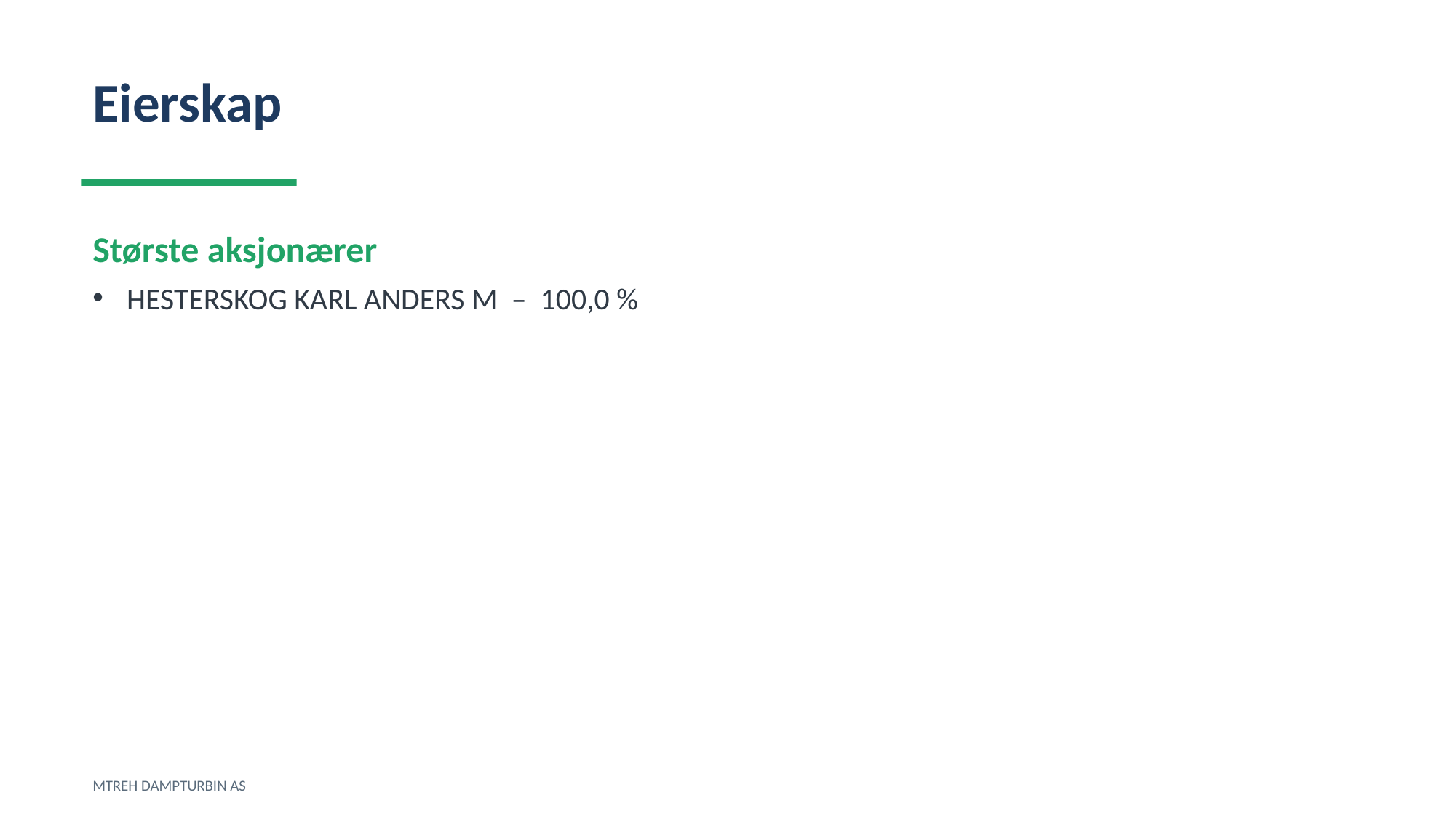

Eierskap

Største aksjonærer
HESTERSKOG KARL ANDERS M  –  100,0 %
MTREH DAMPTURBIN AS